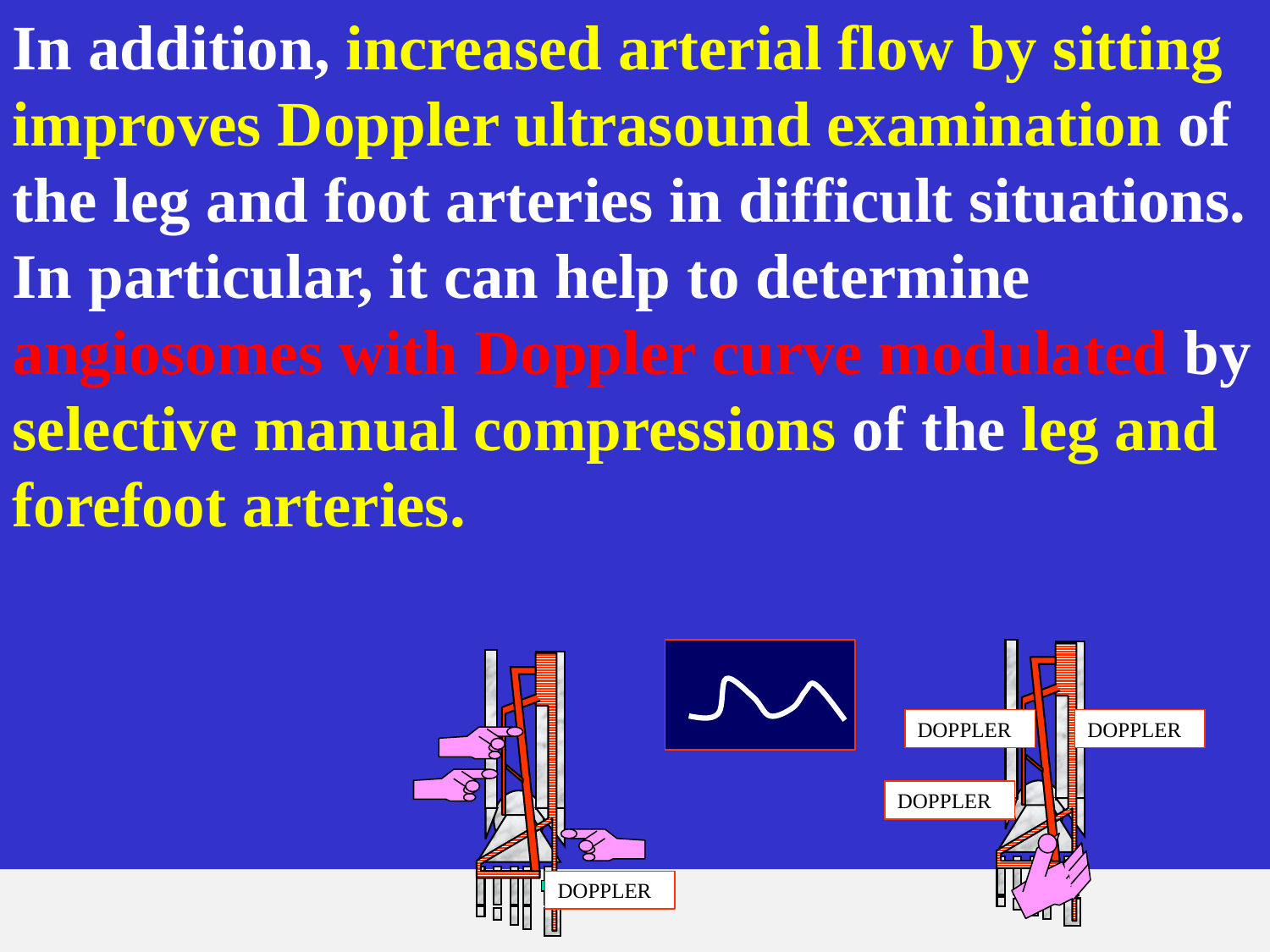

In addition, increased arterial flow by sitting improves Doppler ultrasound examination of the leg and foot arteries in difficult situations. In particular, it can help to determine angiosomes with Doppler curve modulated by selective manual compressions of the leg and forefoot arteries.

DOPPLER
DOPPLER
DOPPLER

DOPPLER